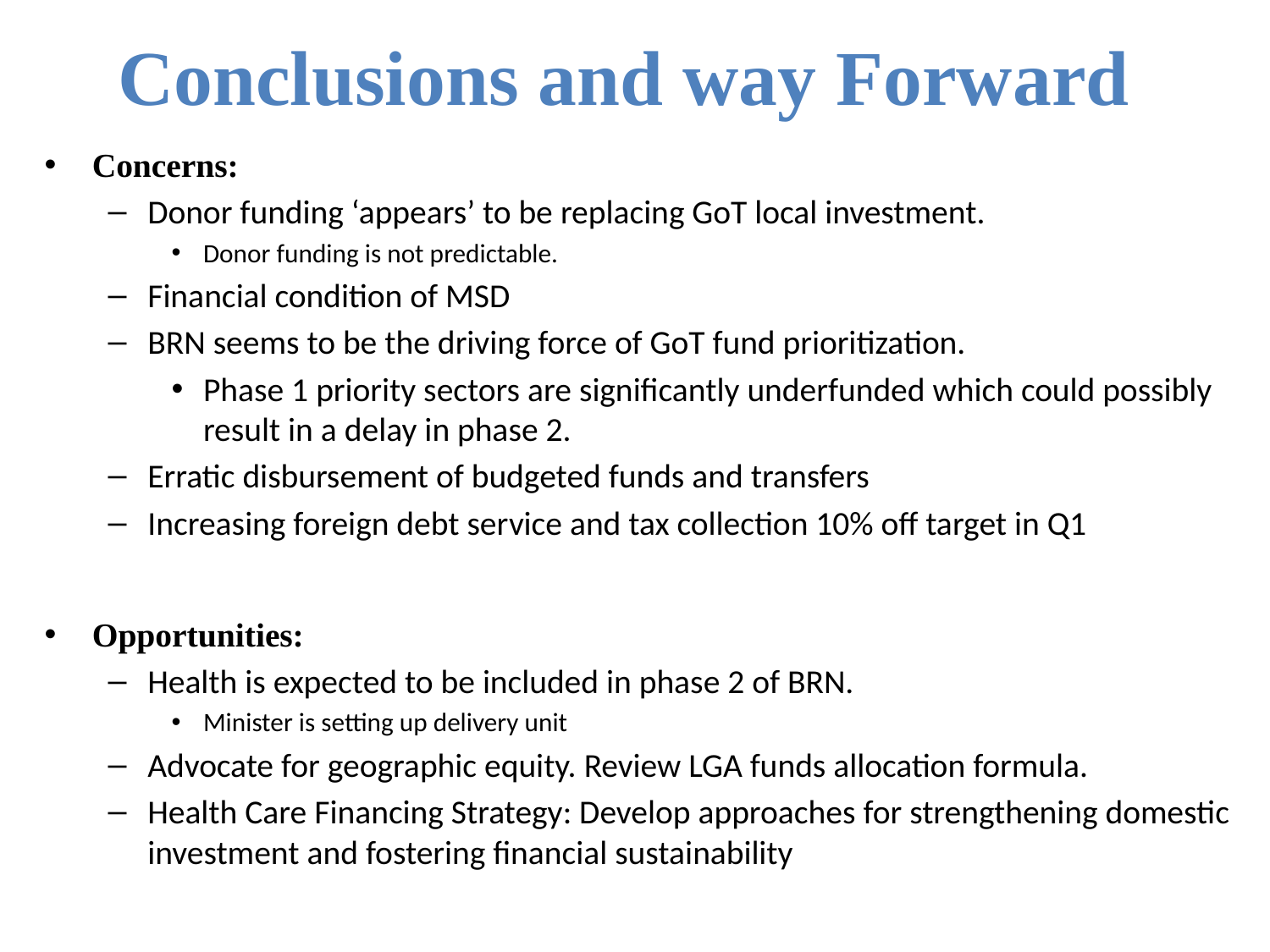

# Conclusions and way Forward
Concerns:
Donor funding ‘appears’ to be replacing GoT local investment.
Donor funding is not predictable.
Financial condition of MSD
BRN seems to be the driving force of GoT fund prioritization.
Phase 1 priority sectors are significantly underfunded which could possibly result in a delay in phase 2.
Erratic disbursement of budgeted funds and transfers
Increasing foreign debt service and tax collection 10% off target in Q1

Opportunities:
Health is expected to be included in phase 2 of BRN.
Minister is setting up delivery unit
Advocate for geographic equity. Review LGA funds allocation formula.
Health Care Financing Strategy: Develop approaches for strengthening domestic investment and fostering financial sustainability